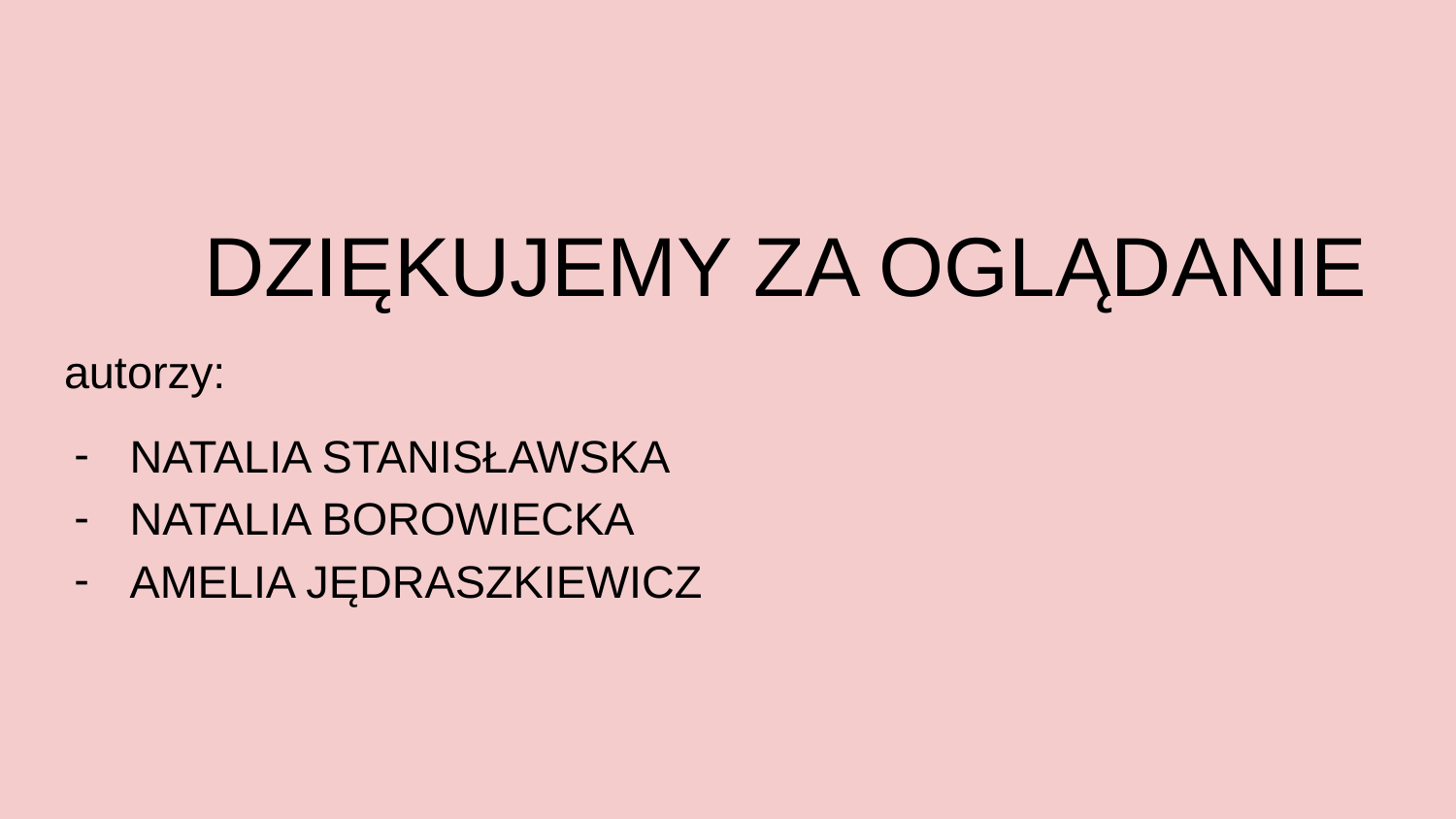

#
      DZIĘKUJEMY ZA OGLĄDANIE
autorzy:
NATALIA STANISŁAWSKA
NATALIA BOROWIECKA
AMELIA JĘDRASZKIEWICZ